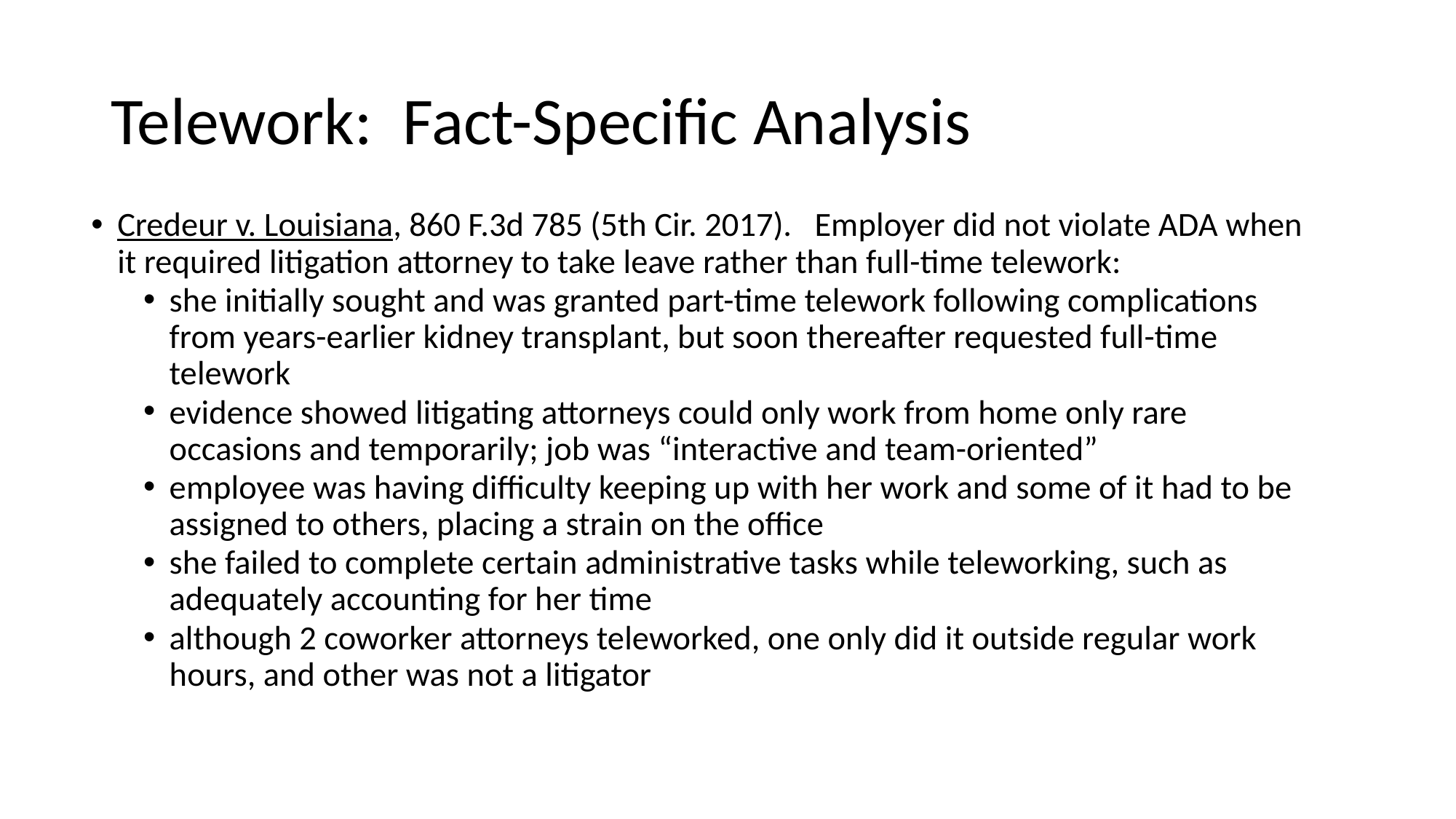

# Telework:  Fact-Specific Analysis
Credeur v. Louisiana, 860 F.3d 785 (5th Cir. 2017).   Employer did not violate ADA when it required litigation attorney to take leave rather than full-time telework:
she initially sought and was granted part-time telework following complications from years-earlier kidney transplant, but soon thereafter requested full-time telework
evidence showed litigating attorneys could only work from home only rare occasions and temporarily; job was “interactive and team-oriented”
employee was having difficulty keeping up with her work and some of it had to be assigned to others, placing a strain on the office
she failed to complete certain administrative tasks while teleworking, such as adequately accounting for her time
although 2 coworker attorneys teleworked, one only did it outside regular work hours, and other was not a litigator